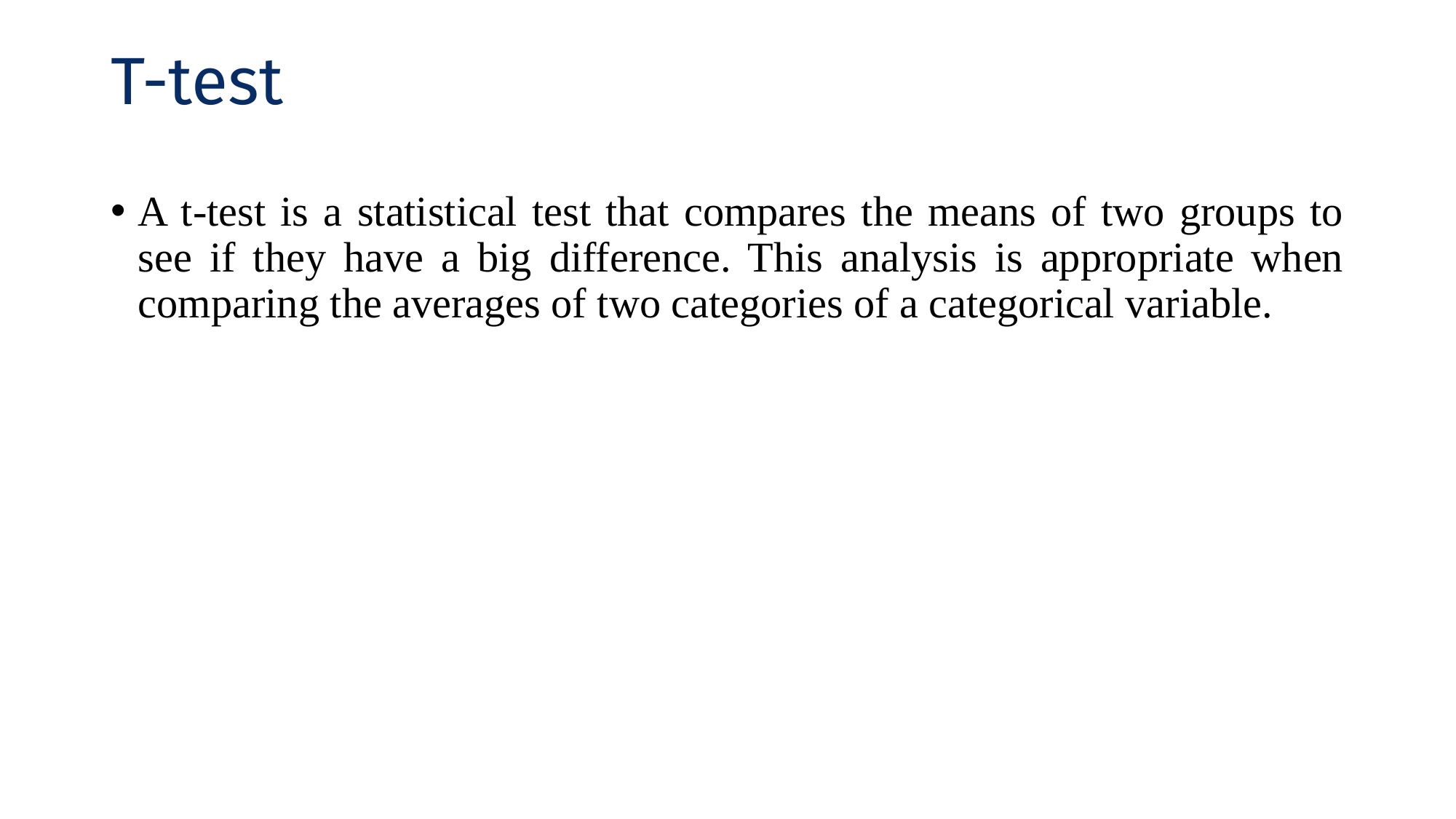

# T-test
A t-test is a statistical test that compares the means of two groups to see if they have a big difference. This analysis is appropriate when comparing the averages of two categories of a categorical variable.